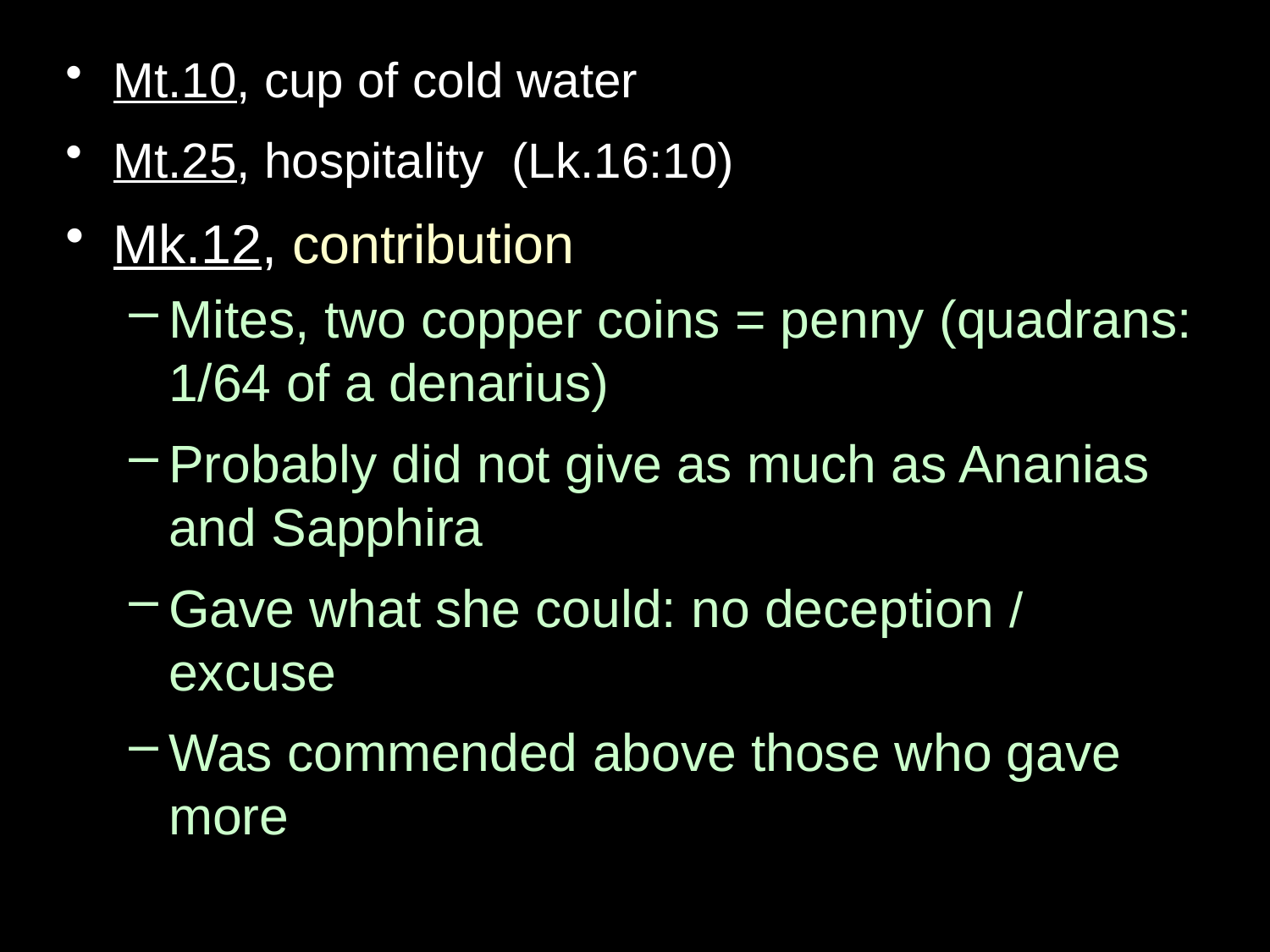

Mt.10, cup of cold water
Mt.25, hospitality  (Lk.16:10)
Mk.12, contribution
Mites, two copper coins = penny (quadrans: 1/64 of a denarius)
Probably did not give as much as Ananias and Sapphira
Gave what she could: no deception / excuse
Was commended above those who gave more